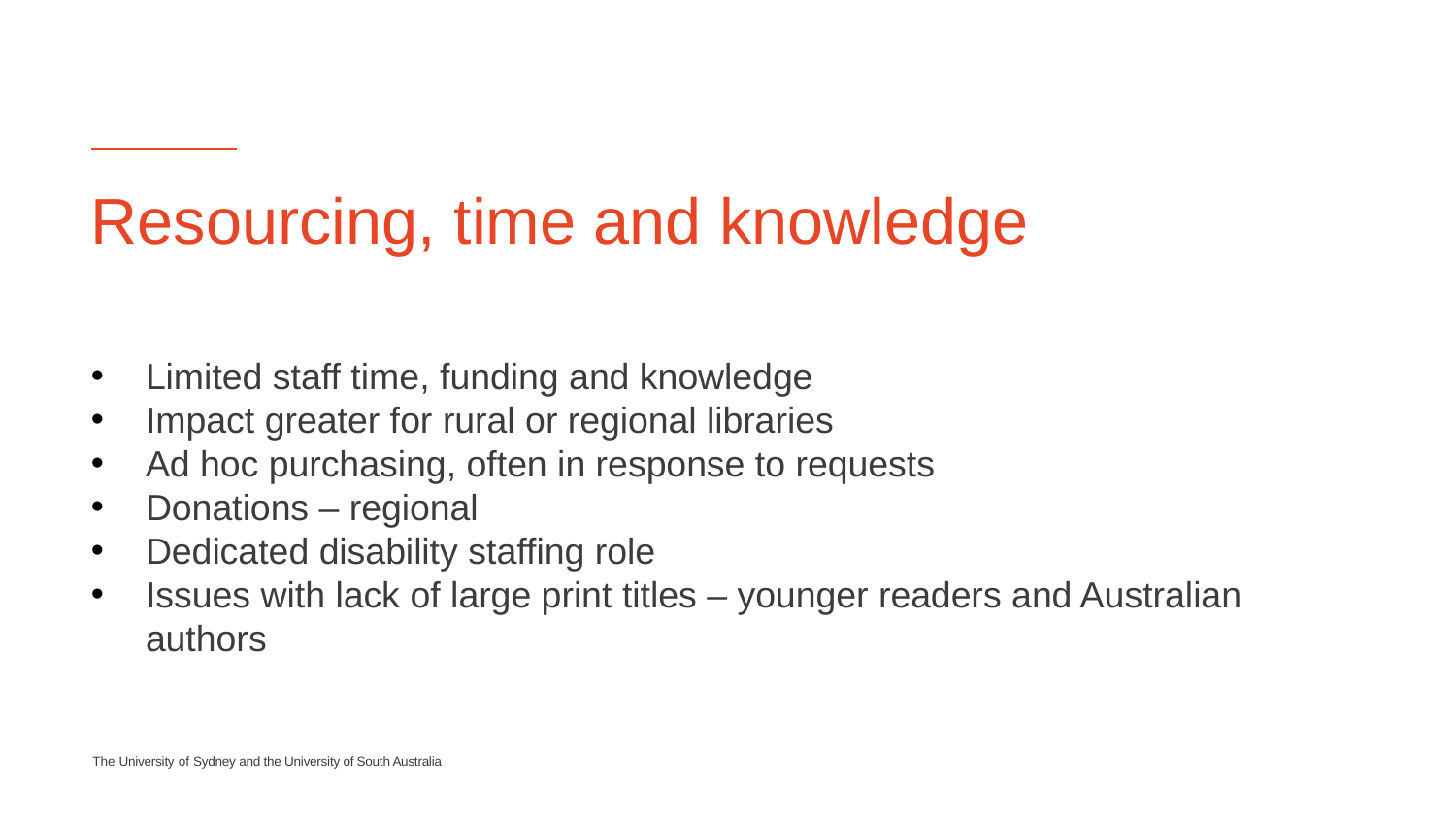

# Resourcing, time and knowledge
Limited staff time, funding and knowledge
Impact greater for rural or regional libraries
Ad hoc purchasing, often in response to requests
Donations – regional
Dedicated disability staffing role
Issues with lack of large print titles – younger readers and Australian authors